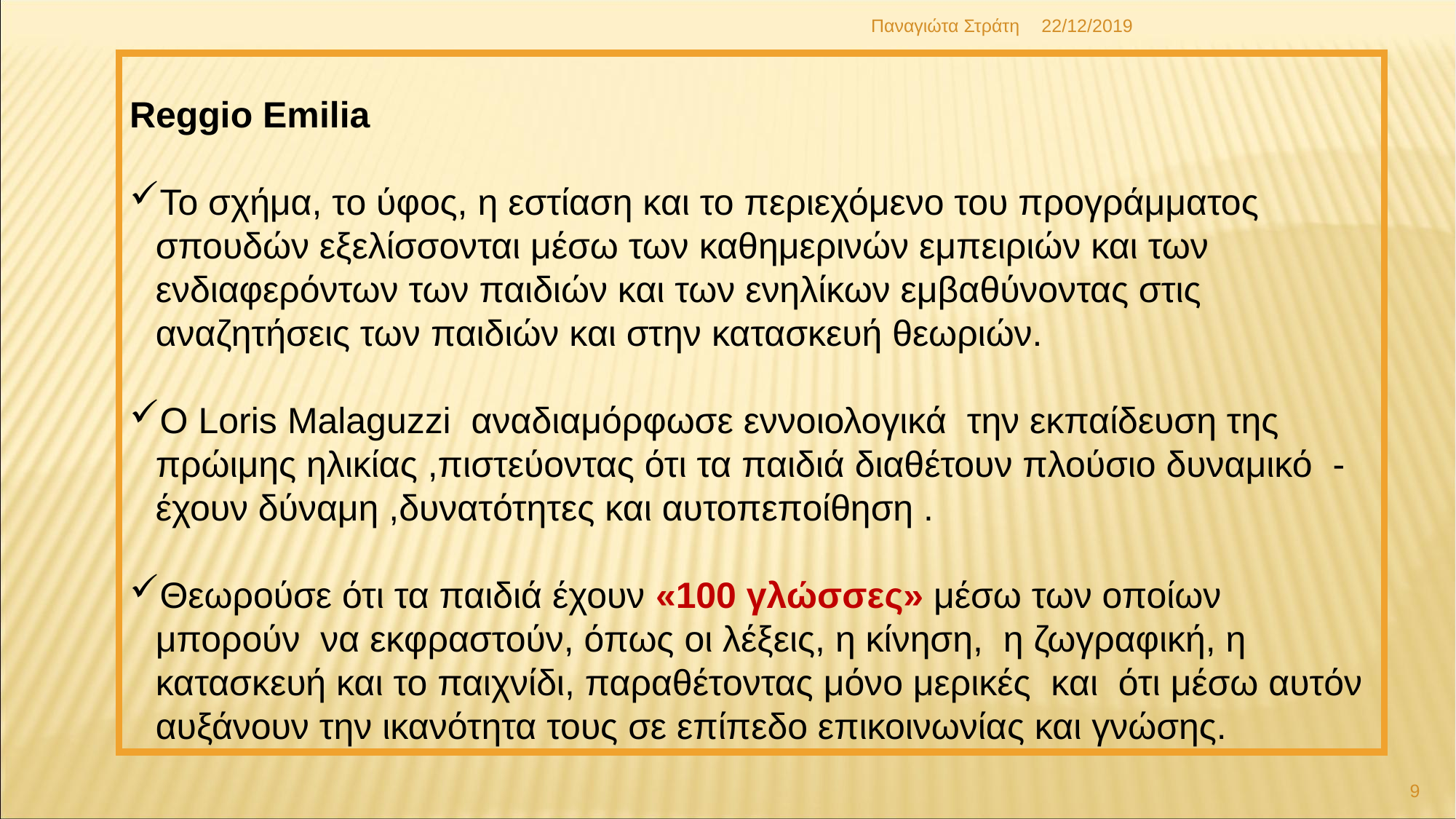

Παναγιώτα Στράτη
22/12/2019

Reggio Emilia

Το σχήμα, το ύφος, η εστίαση και το περιεχόμενο του προγράμματος σπουδών εξελίσσονται μέσω των καθημερινών εμπειριών και των ενδιαφερόντων των παιδιών και των ενηλίκων εμβαθύνοντας στις αναζητήσεις των παιδιών και στην κατασκευή θεωριών.

Ο Loris Malaguzzi  αναδιαμόρφωσε εννοιολογικά  την εκπαίδευση της πρώιμης ηλικίας ,πιστεύοντας ότι τα παιδιά διαθέτουν πλούσιο δυναμικό  - έχουν δύναμη ,δυνατότητες και αυτοπεποίθηση .

Θεωρούσε ότι τα παιδιά έχουν «100 γλώσσες» μέσω των οποίων μπορούν  να εκφραστούν, όπως οι λέξεις, η κίνηση,  η ζωγραφική, η κατασκευή και το παιχνίδι, παραθέτοντας μόνο μερικές  και  ότι μέσω αυτόν αυξάνουν την ικανότητα τους σε επίπεδο επικοινωνίας και γνώσης.
9